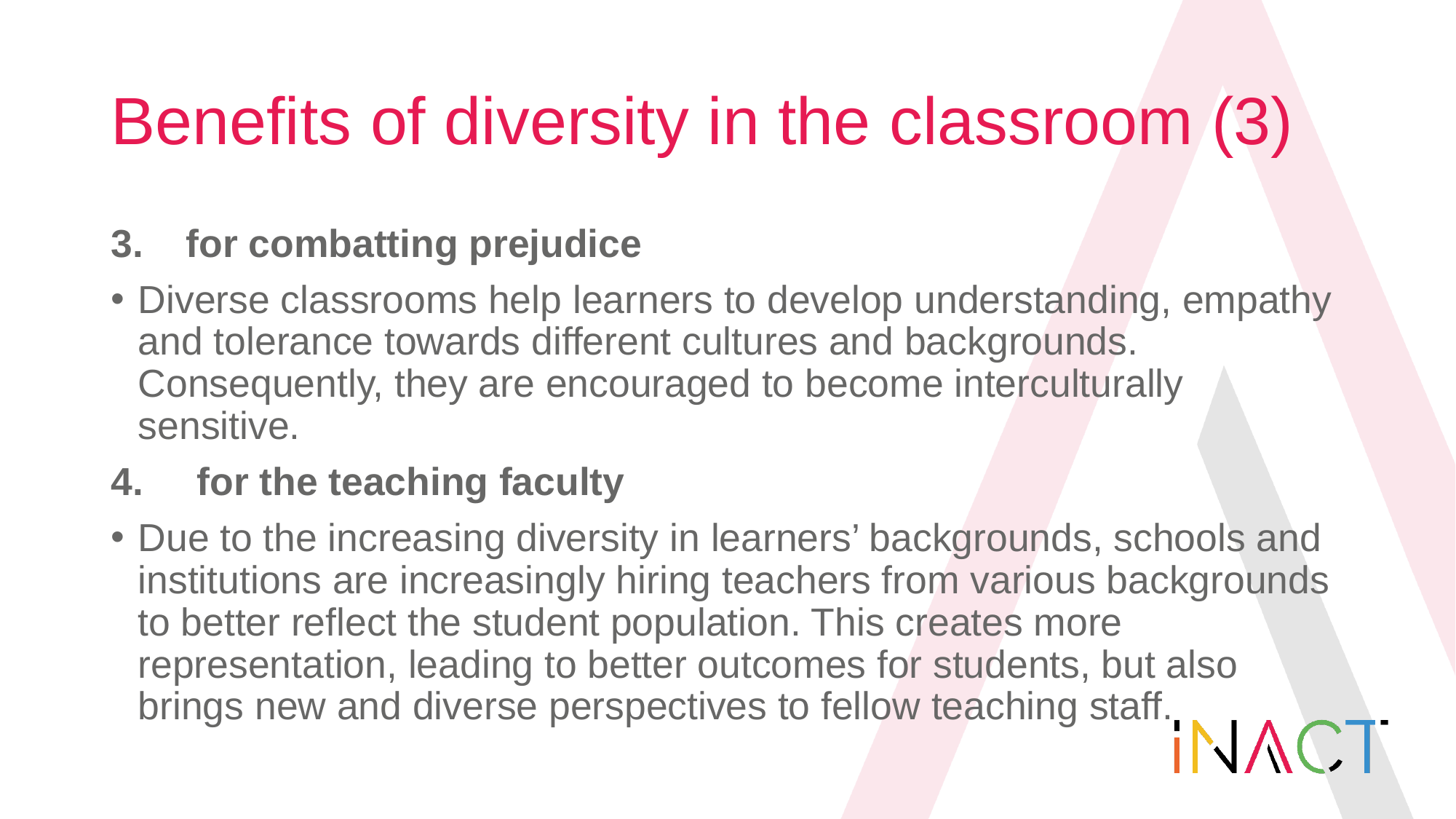

# Benefits of diversity in the classroom (3)
3.    for combatting prejudice
Diverse classrooms help learners to develop understanding, empathy and tolerance towards different cultures and backgrounds. Consequently, they are encouraged to become interculturally sensitive.
4.     for the teaching faculty
Due to the increasing diversity in learners’ backgrounds, schools and institutions are increasingly hiring teachers from various backgrounds to better reflect the student population. This creates more representation, leading to better outcomes for students, but also brings new and diverse perspectives to fellow teaching staff.